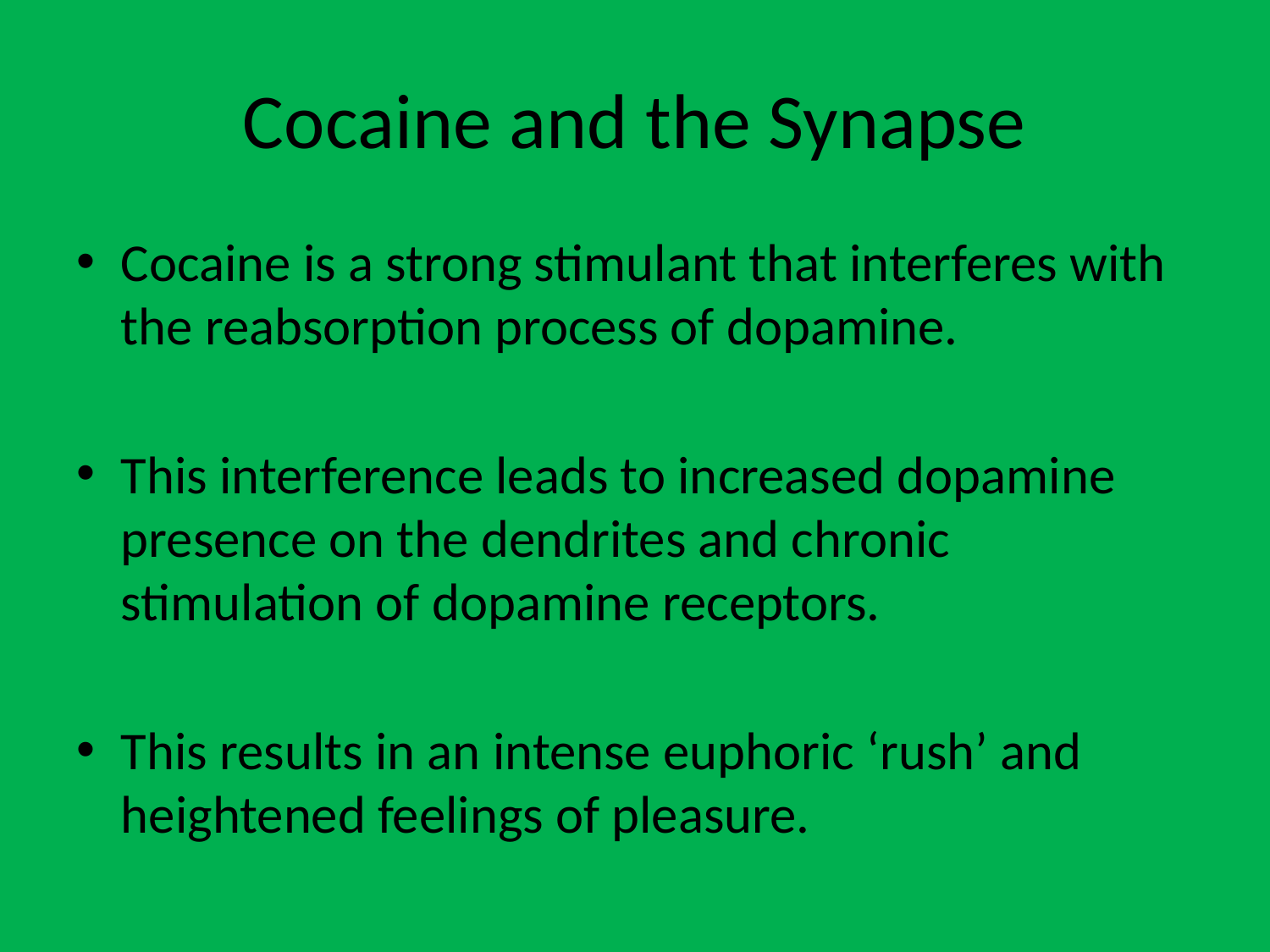

# Cocaine and the Synapse
Cocaine is a strong stimulant that interferes with the reabsorption process of dopamine.

This interference leads to increased dopamine presence on the dendrites and chronic stimulation of dopamine receptors.

This results in an intense euphoric ‘rush’ and heightened feelings of pleasure.